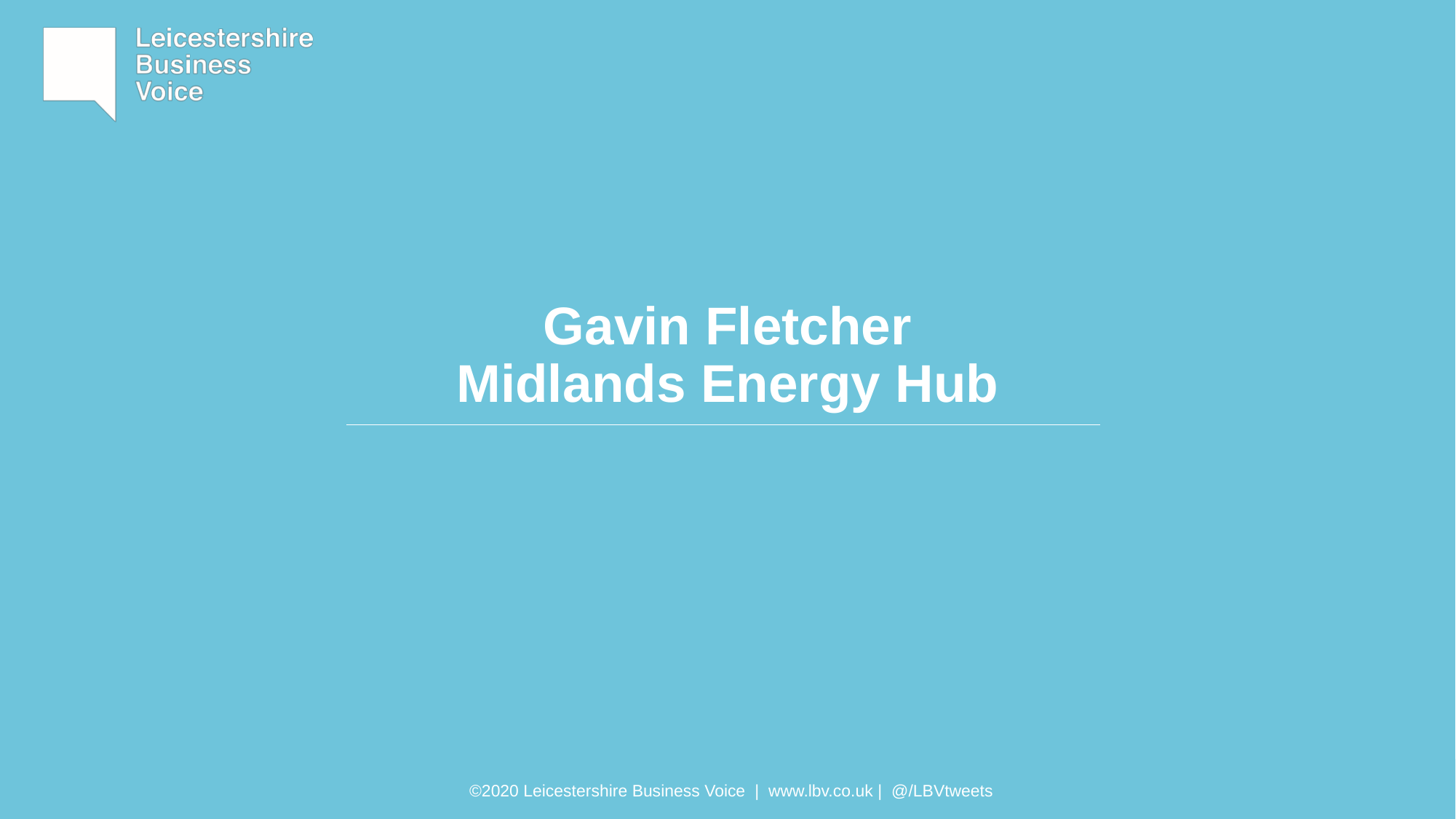

# Gavin Fletcher Midlands Energy Hub

©2020 Leicestershire Business Voice  |  www.lbv.co.uk |  @/LBVtweets